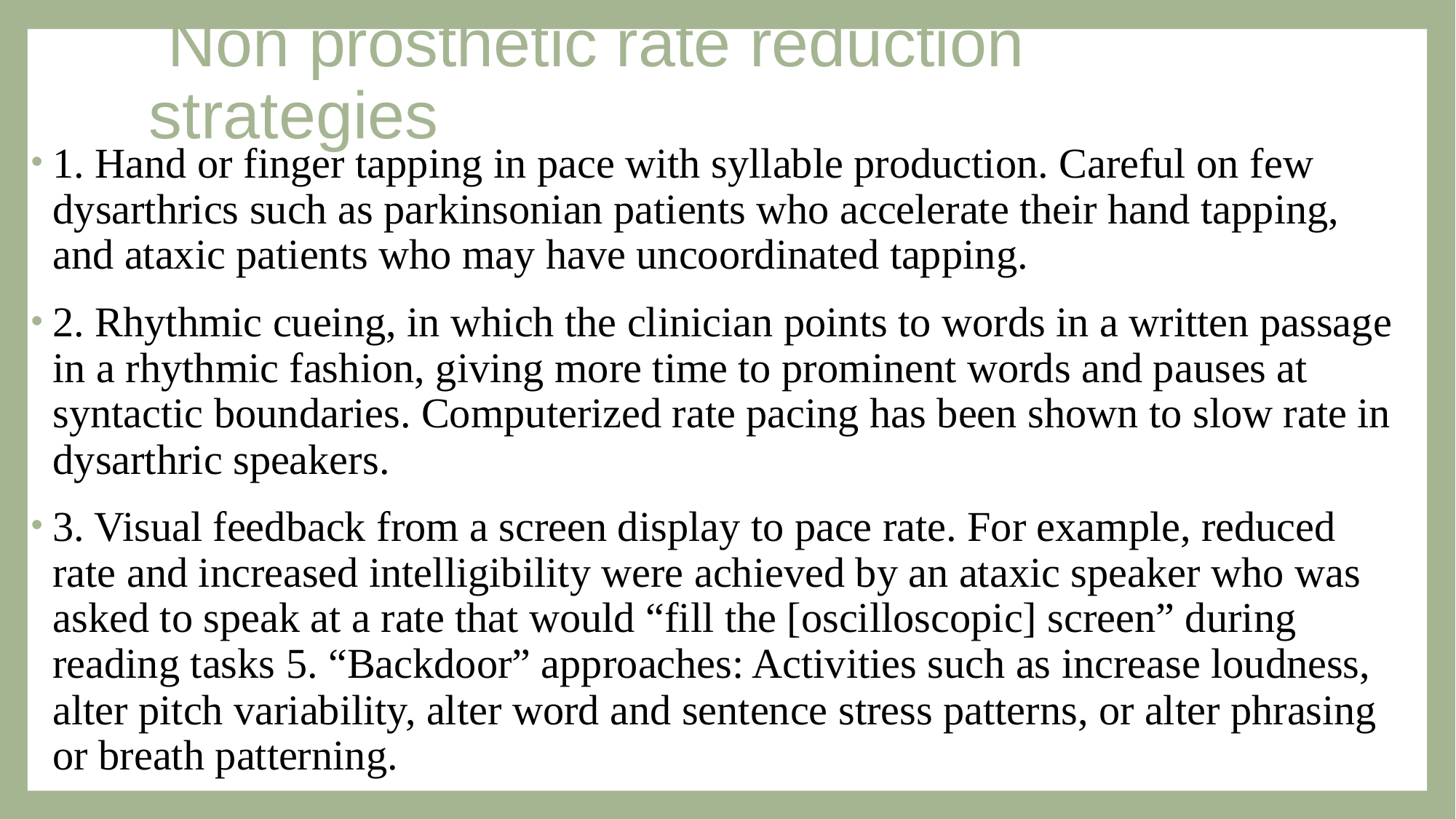

# Non prosthetic rate reduction strategies
1. Hand or finger tapping in pace with syllable production. Careful on few dysarthrics such as parkinsonian patients who accelerate their hand tapping, and ataxic patients who may have uncoordinated tapping.
2. Rhythmic cueing, in which the clinician points to words in a written passage in a rhythmic fashion, giving more time to prominent words and pauses at syntactic boundaries. Computerized rate pacing has been shown to slow rate in dysarthric speakers.
3. Visual feedback from a screen display to pace rate. For example, reduced rate and increased intelligibility were achieved by an ataxic speaker who was asked to speak at a rate that would “fill the [oscilloscopic] screen” during reading tasks 5. “Backdoor” approaches: Activities such as increase loudness, alter pitch variability, alter word and sentence stress patterns, or alter phrasing or breath patterning.